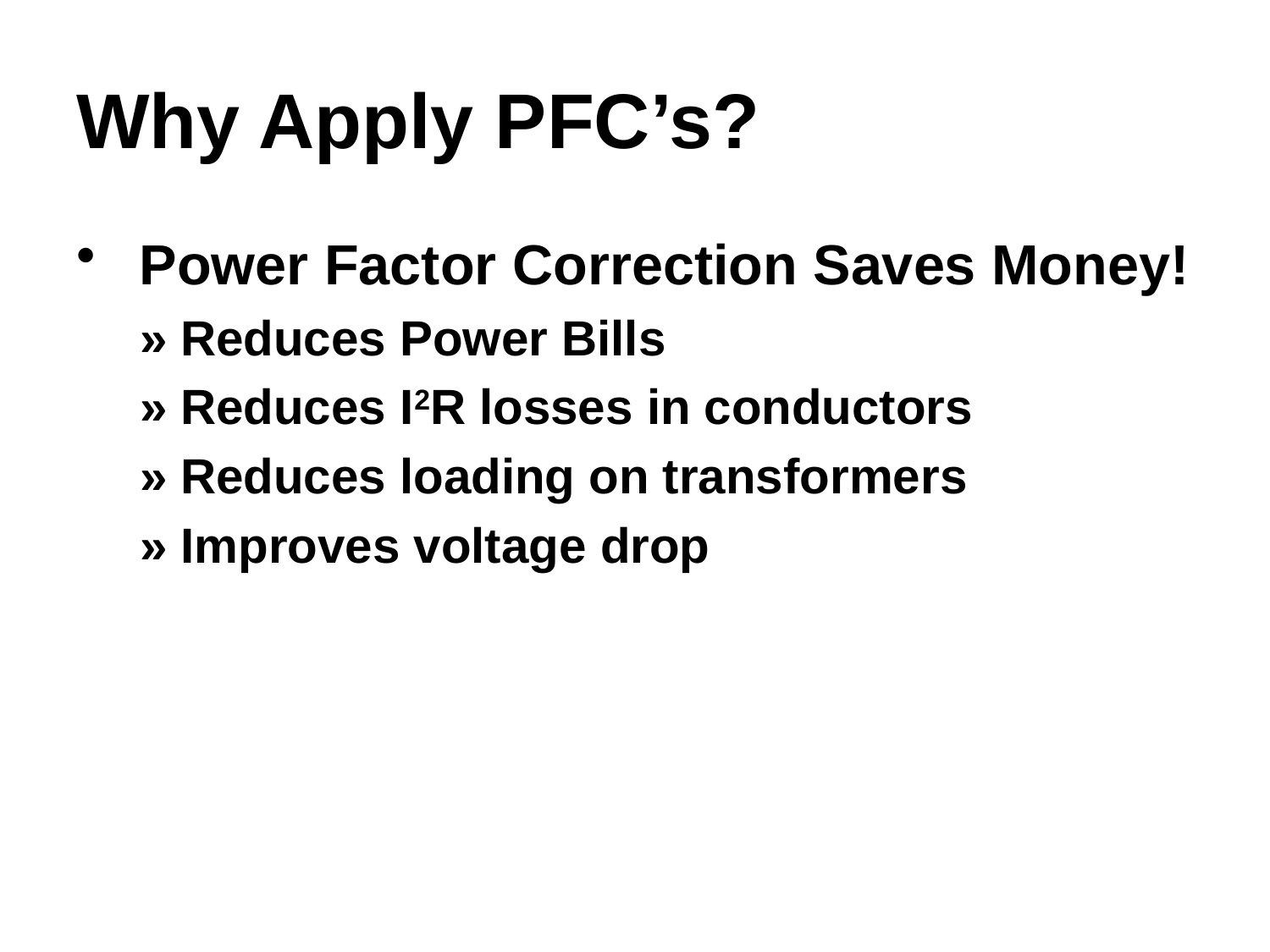

# Why Apply PFC’s?
 Power Factor Correction Saves Money!
» Reduces Power Bills
» Reduces I2R losses in conductors
» Reduces loading on transformers
» Improves voltage drop